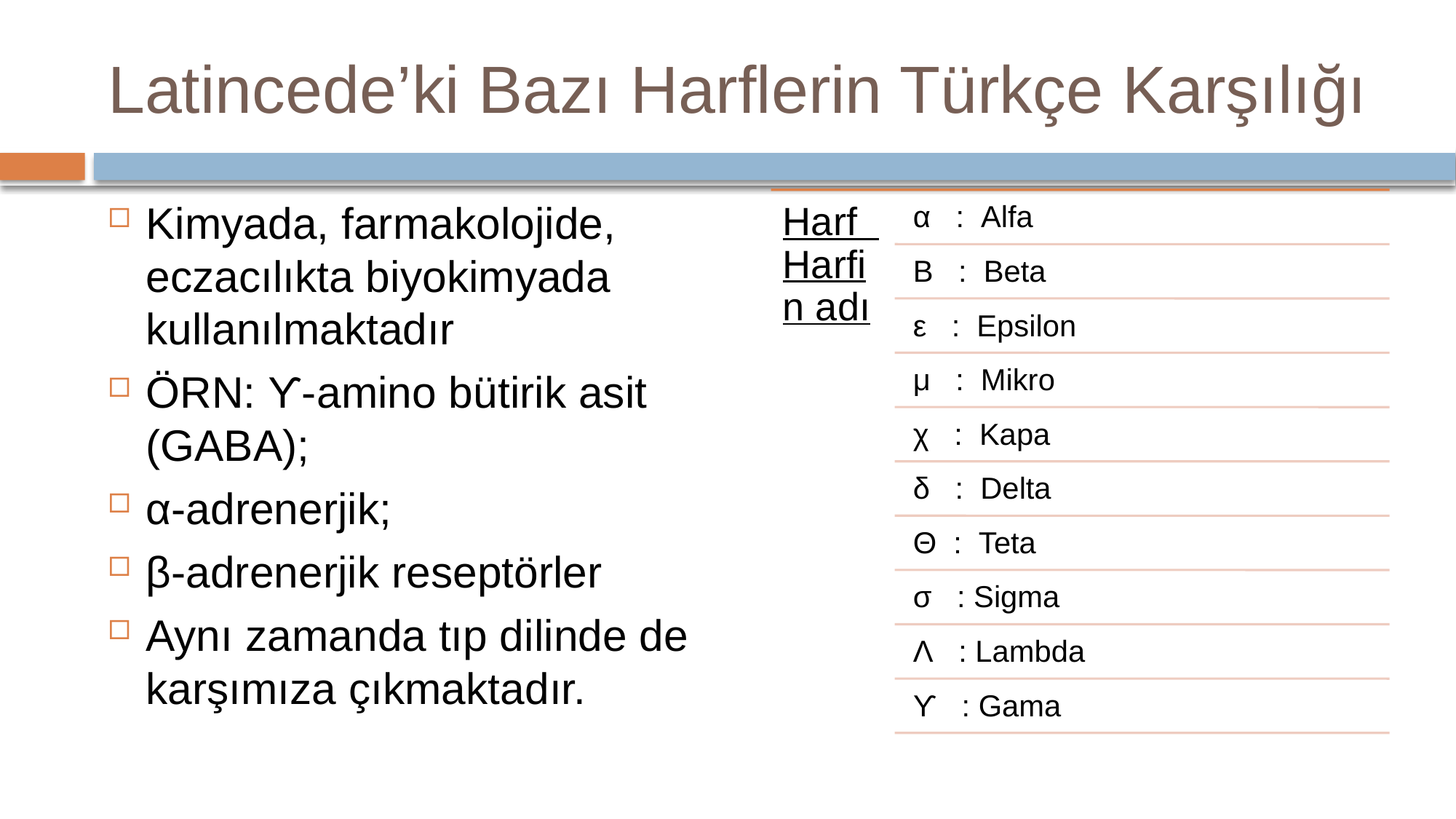

# Latincede’ki Bazı Harflerin Türkçe Karşılığı
Kimyada, farmakolojide, eczacılıkta biyokimyada kullanılmaktadır
ÖRN: ϒ-amino bütirik asit (GABA);
α-adrenerjik;
β-adrenerjik reseptörler
Aynı zamanda tıp dilinde de karşımıza çıkmaktadır.
Harf   Harfin adı
α   :  Alfa
Β   :  Beta
ε   :  Epsilon
μ   :  Mikro
χ   :  Kapa
δ   :  Delta
Θ  :  Teta
σ   : Sigma
Λ   : Lambda
ϒ   : Gama